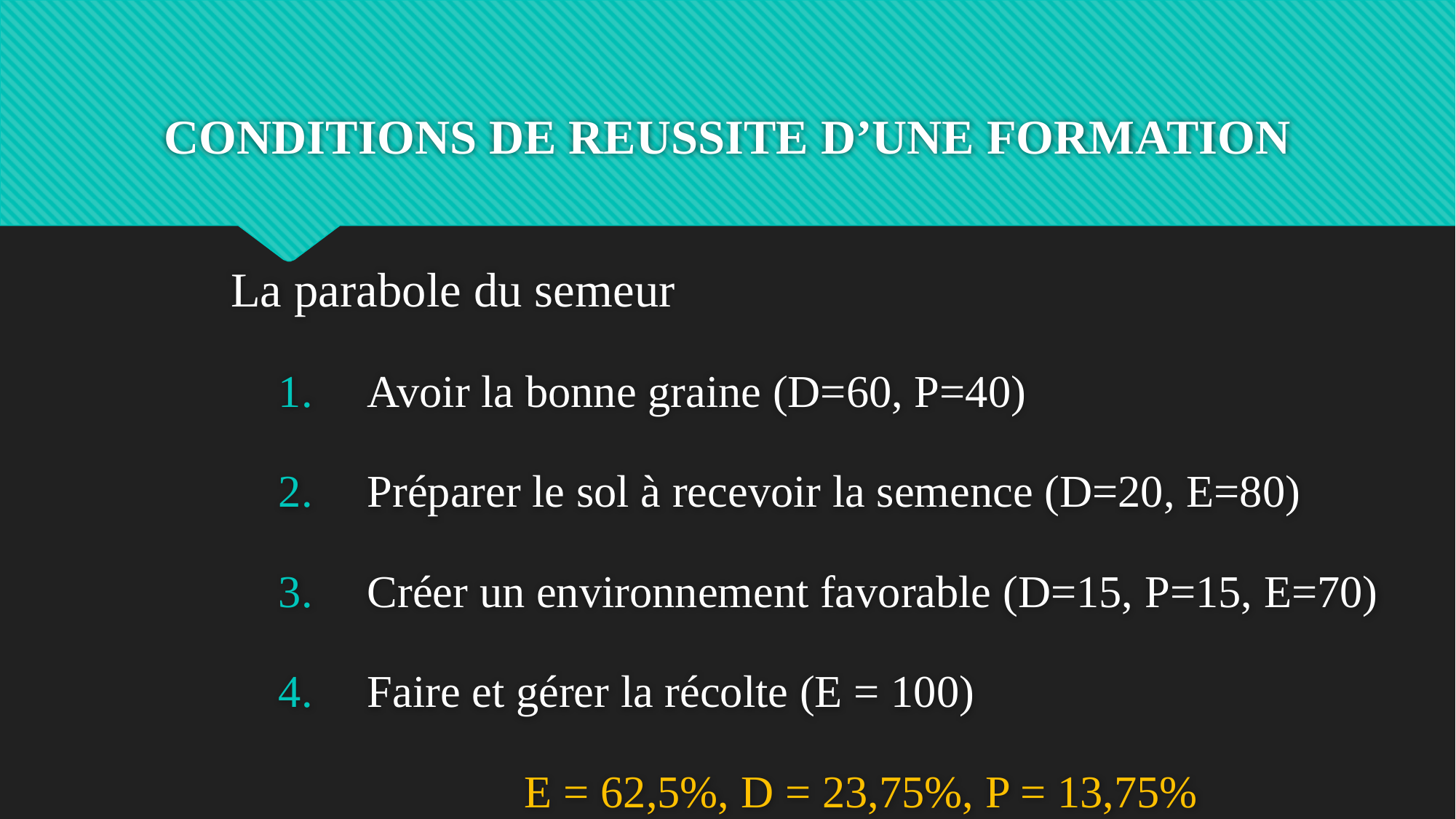

# CONDITIONS DE REUSSITE D’UNE FORMATION
La parabole du semeur
Avoir la bonne graine (D=60, P=40)
Préparer le sol à recevoir la semence (D=20, E=80)
Créer un environnement favorable (D=15, P=15, E=70)
Faire et gérer la récolte (E = 100)
E = 62,5%, D = 23,75%, P = 13,75%